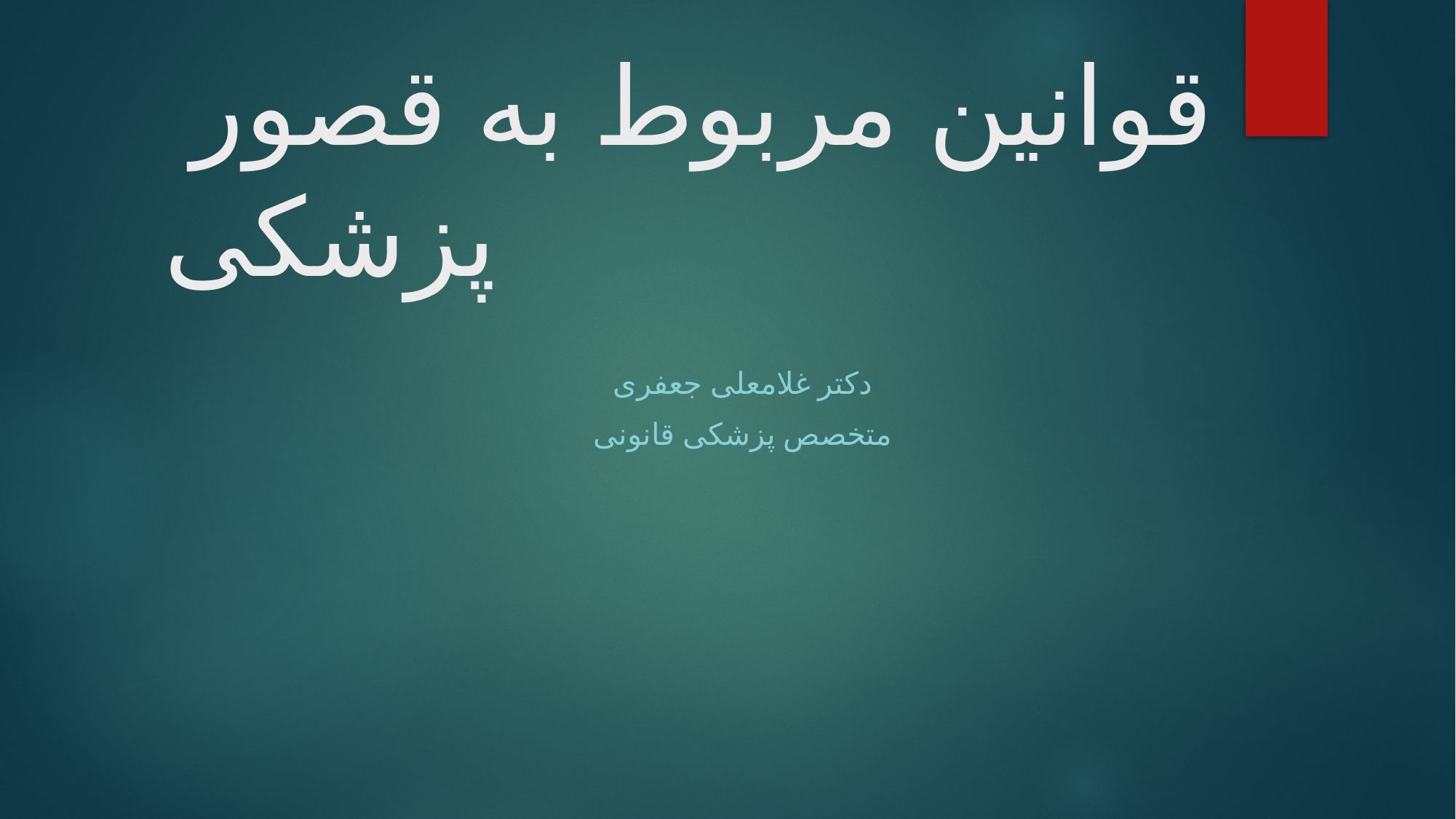

# قوانین مربوط به قصور  پزشکی
دکتر غلامعلی جعفری
متخصص پزشکی قانونی